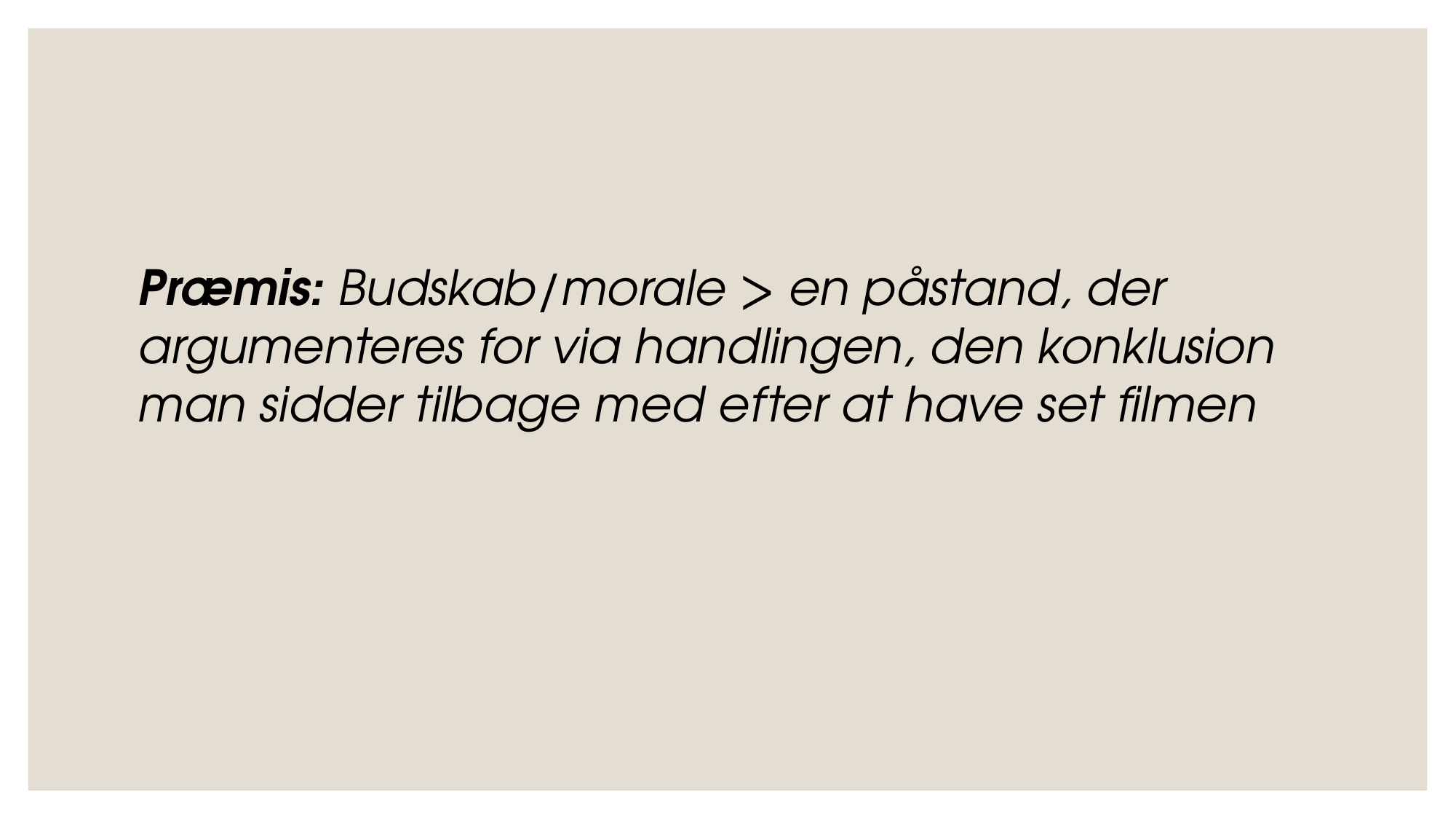

Præmis: Budskab/morale > en påstand, der argumenteres for via handlingen, den konklusion man sidder tilbage med efter at have set filmen